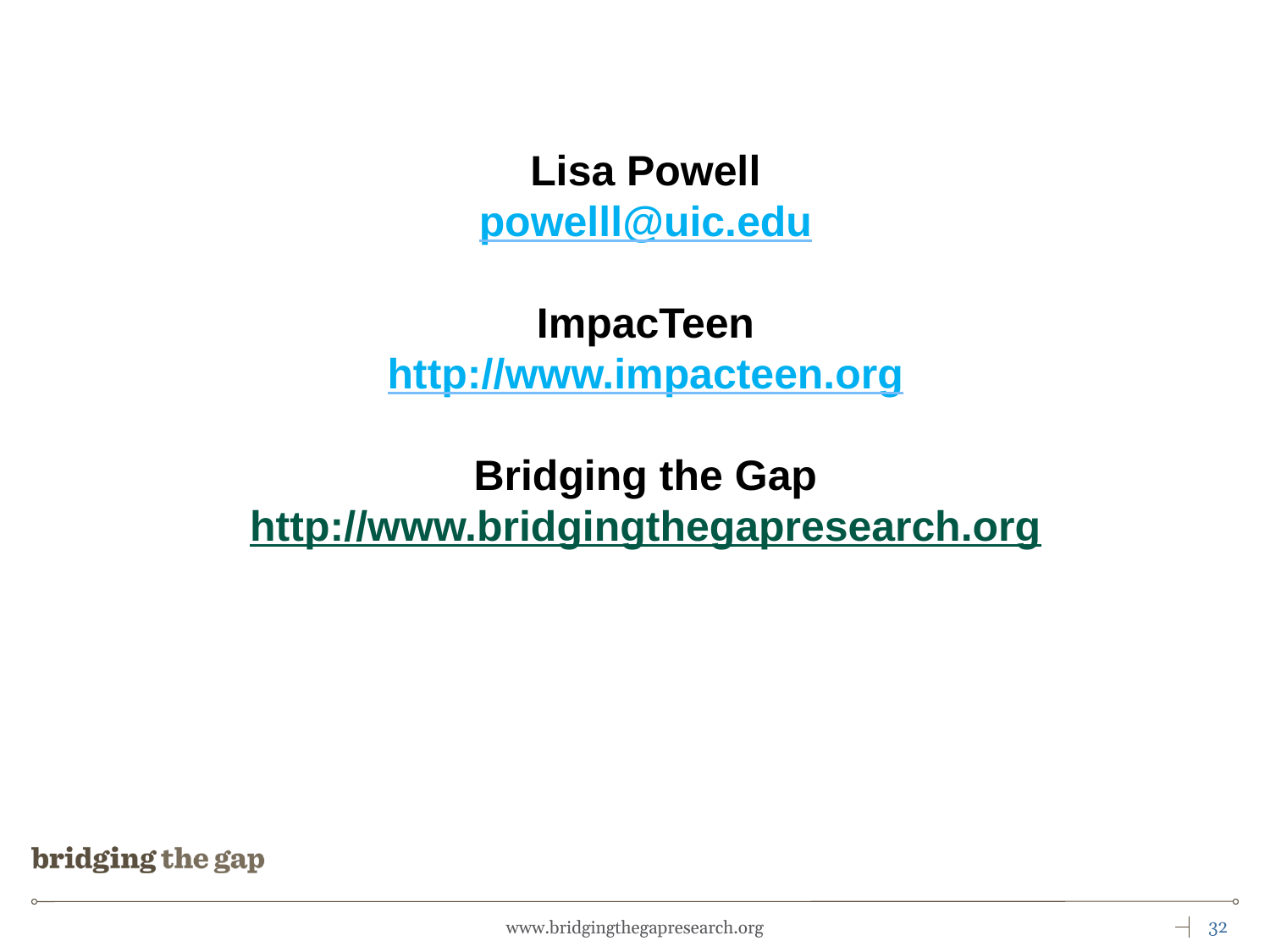

Lisa Powell
powelll@uic.edu

ImpacTeen
http://www.impacteen.org

Bridging the Gap
http://www.bridgingthegapresearch.org